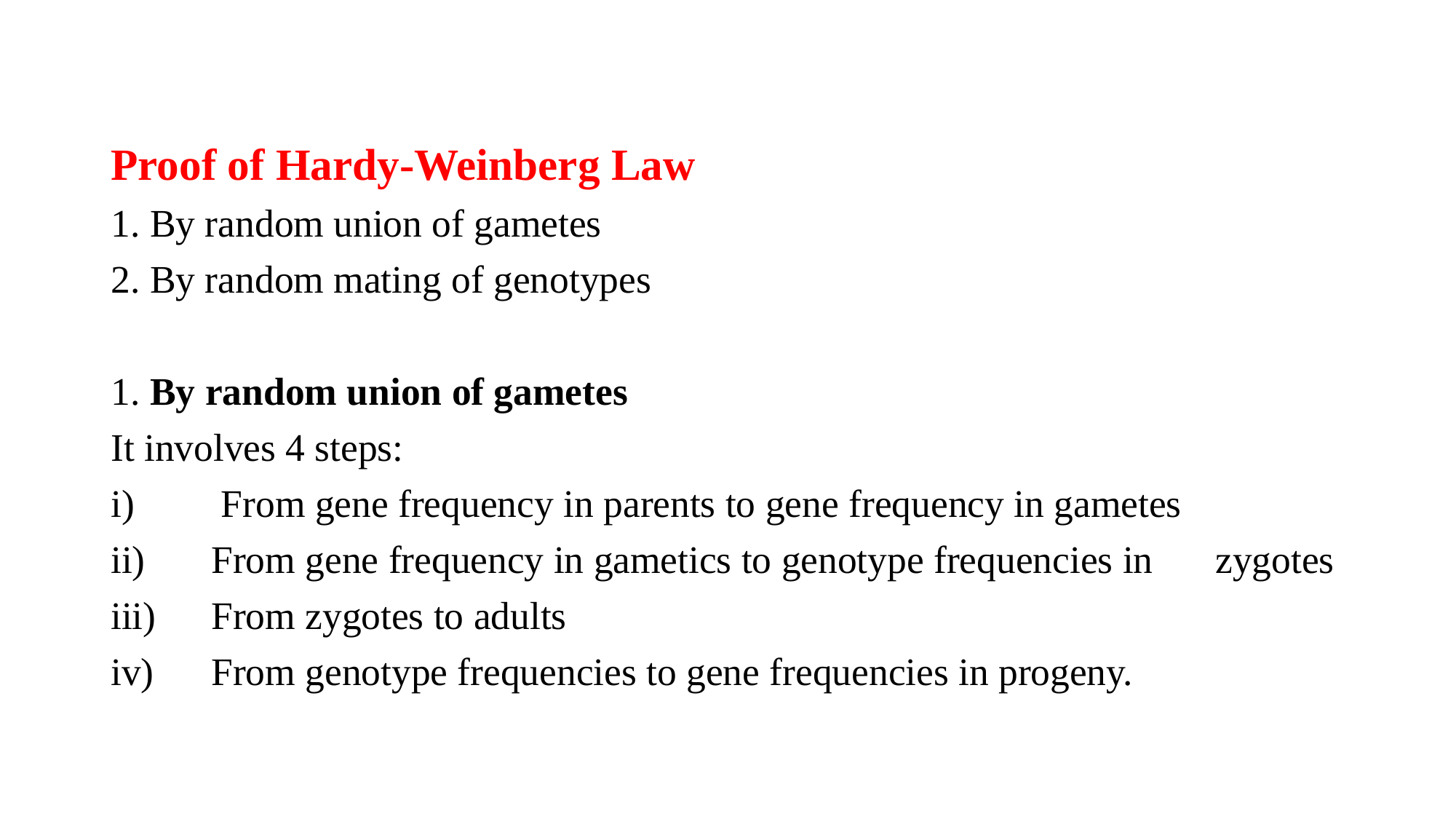

Proof of Hardy-Weinberg Law
1. By random union of gametes
2. By random mating of genotypes

1. By random union of gametes
It involves 4 steps:
i) 	 From gene frequency in parents to gene frequency in gametes
ii) 	From gene frequency in gametics to genotype frequencies in 	zygotes
iii)	From zygotes to adults
iv)	From genotype frequencies to gene frequencies in progeny.